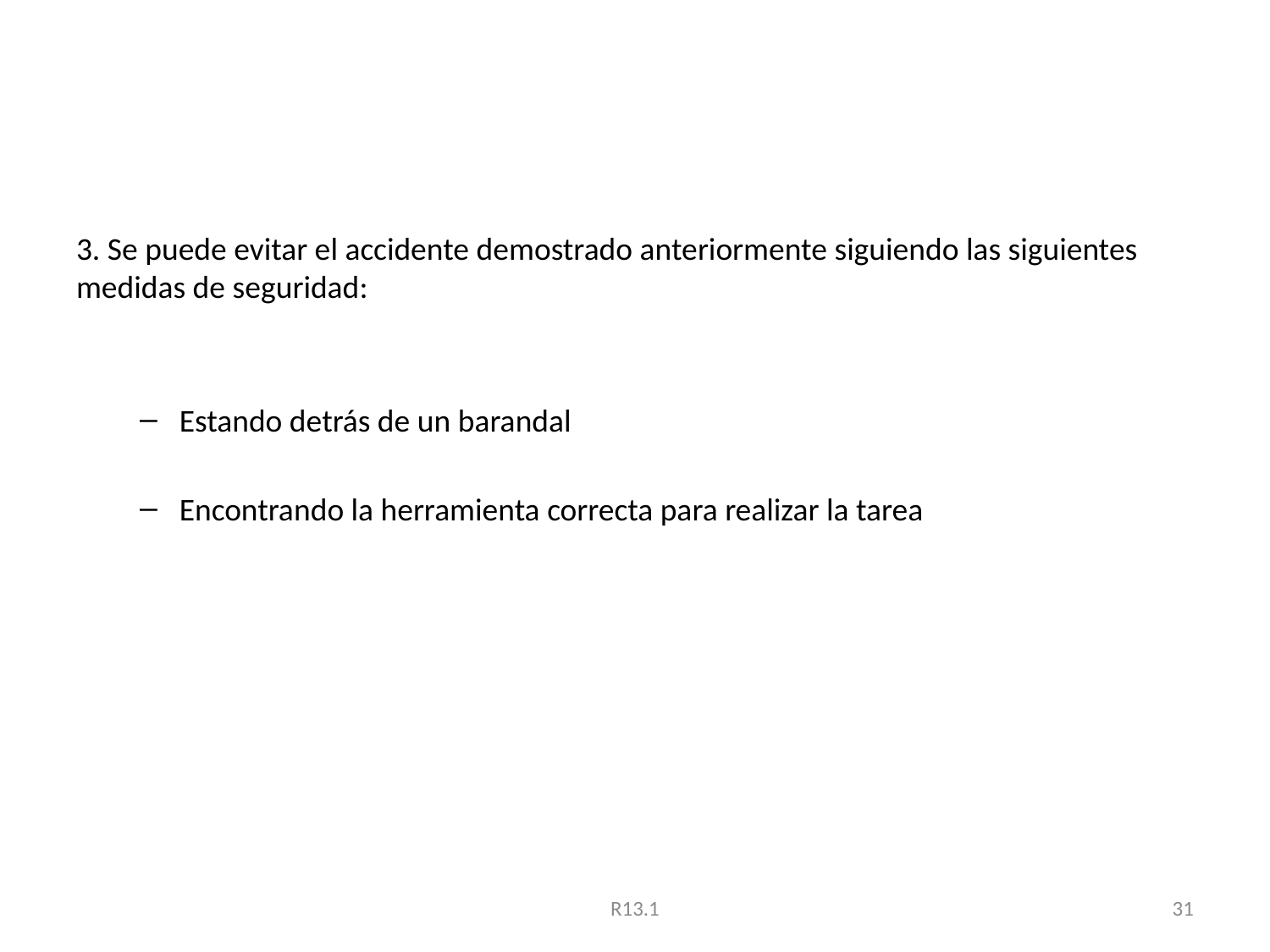

3. Se puede evitar el accidente demostrado anteriormente siguiendo las siguientes medidas de seguridad:

Estando detrás de un barandal

Encontrando la herramienta correcta para realizar la tarea

R13.1
31